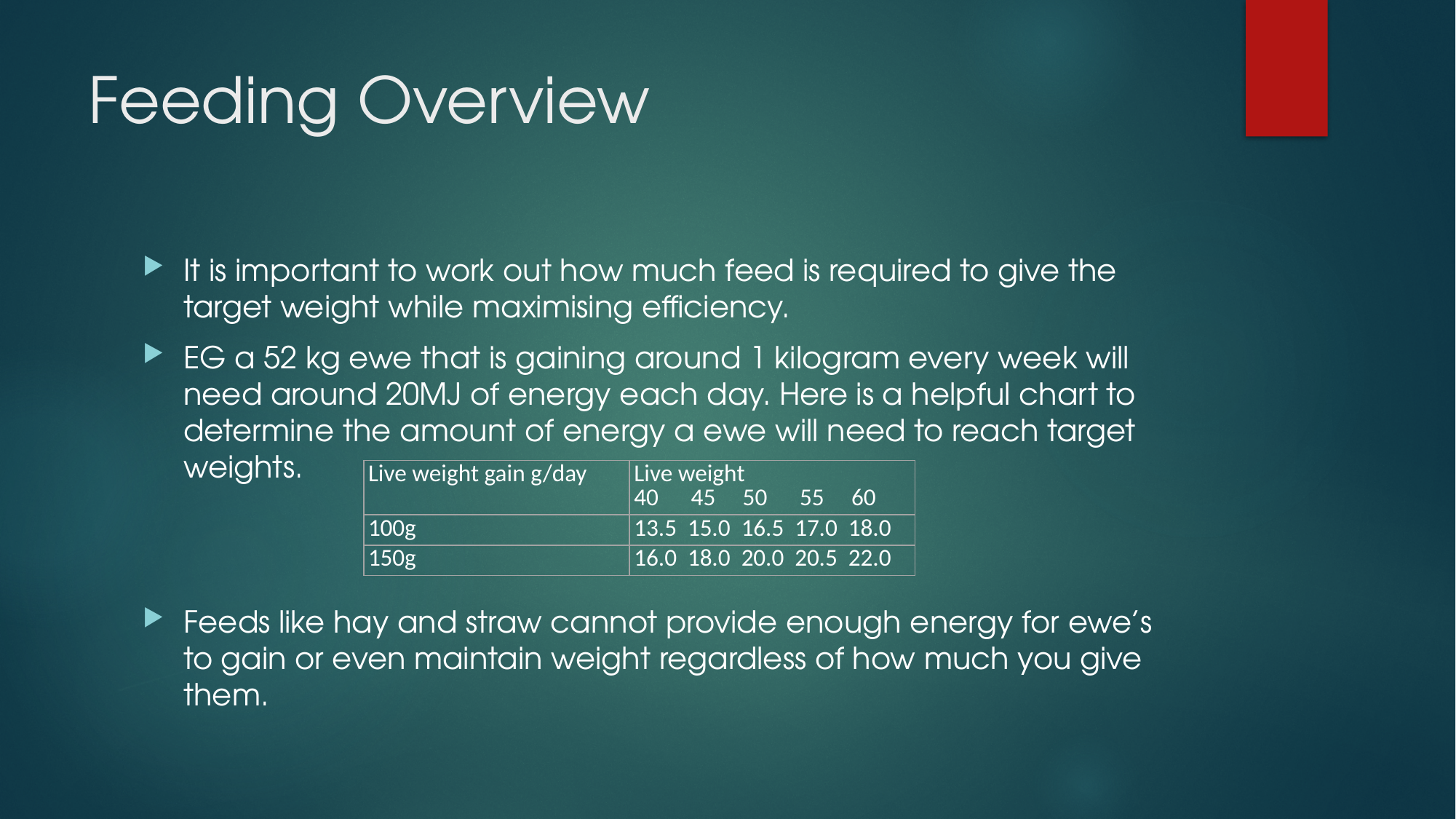

# Feeding Overview
It is important to work out how much feed is required to give the target weight while maximising efficiency.
EG a 52 kg ewe that is gaining around 1 kilogram every week will need around 20MJ of energy each day. Here is a helpful chart to determine the amount of energy a ewe will need to reach target weights.

Feeds like hay and straw cannot provide enough energy for ewe’s to gain or even maintain weight regardless of how much you give them.

| Live weight gain g/day | Live weight 40 45 50 55 60 |
| --- | --- |
| 100g | 13.5 15.0 16.5 17.0 18.0 |
| 150g | 16.0 18.0 20.0 20.5 22.0 |